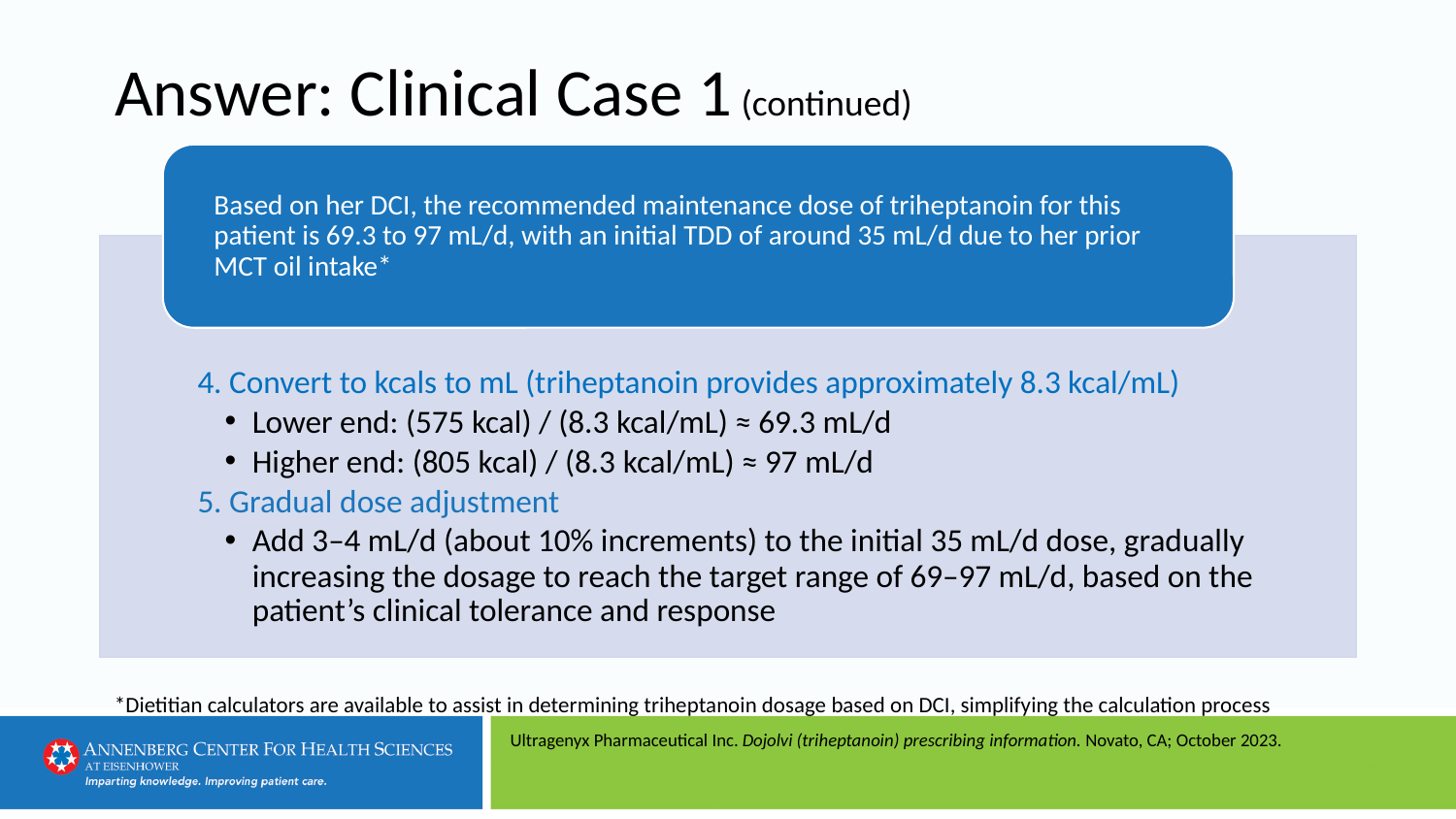

# Answer: Clinical Case 1 (continued)
4. Convert to kcals to mL (triheptanoin provides approximately 8.3 kcal/mL)
Lower end: (575 kcal) / (8.3 kcal/mL) ≈ 69.3 mL/d
Higher end: (805 kcal) / (8.3 kcal/mL) ≈ 97 mL/d
5. Gradual dose adjustment
Add 3–4 mL/d (about 10% increments) to the initial 35 mL/d dose, gradually increasing the dosage to reach the target range of 69–97 mL/d, based on the patient’s clinical tolerance and response
Based on her DCI, the recommended maintenance dose of triheptanoin for this patient is 69.3 to 97 mL/d, with an initial TDD of around 35 mL/d due to her prior MCT oil intake*
*Dietitian calculators are available to assist in determining triheptanoin dosage based on DCI, simplifying the calculation process
Ultragenyx Pharmaceutical Inc. Dojolvi (triheptanoin) prescribing information. Novato, CA; October 2023.